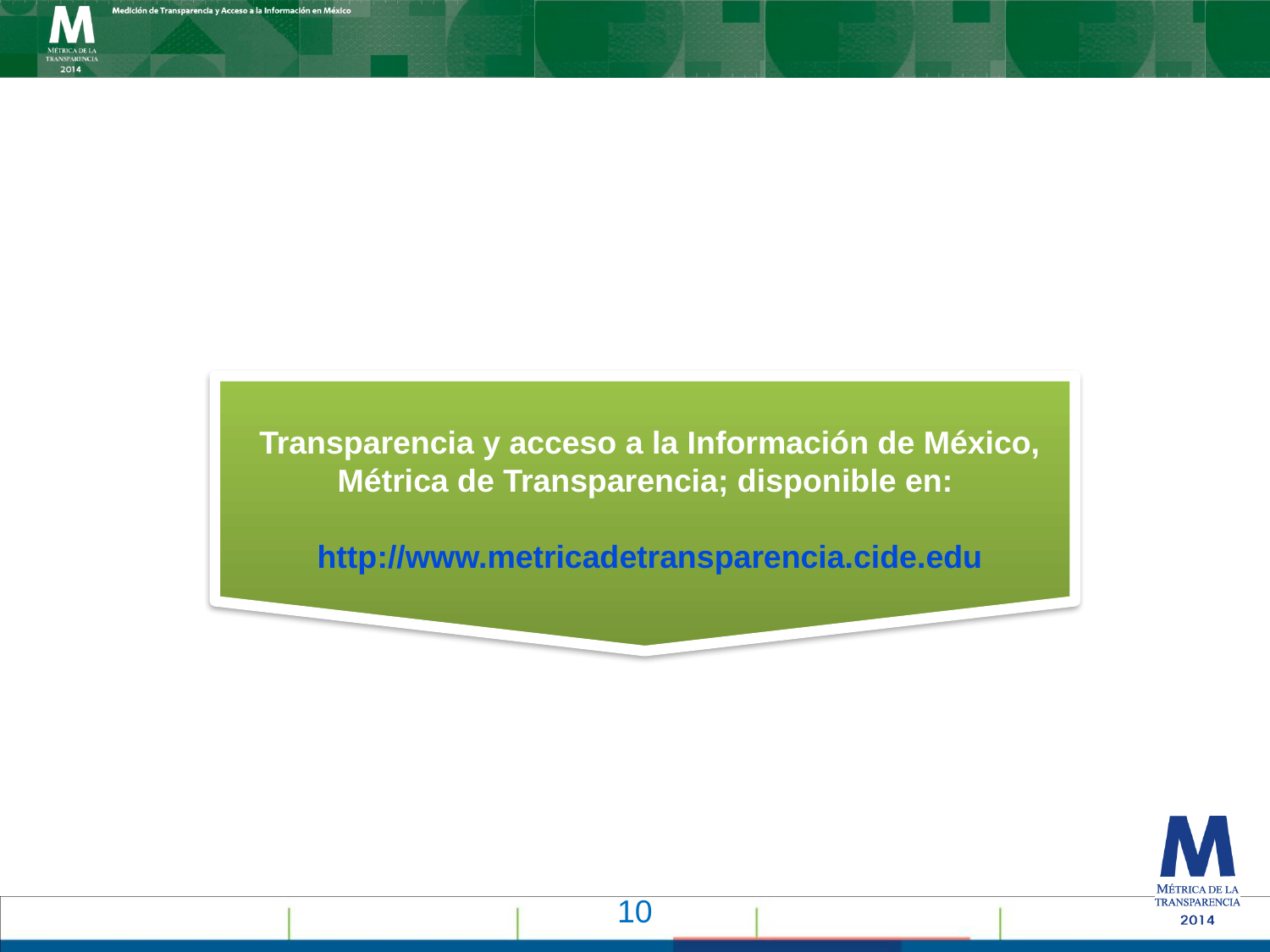

Transparencia y acceso a la Información de México, Métrica de Transparencia; disponible en:

http://www.metricadetransparencia.cide.edu